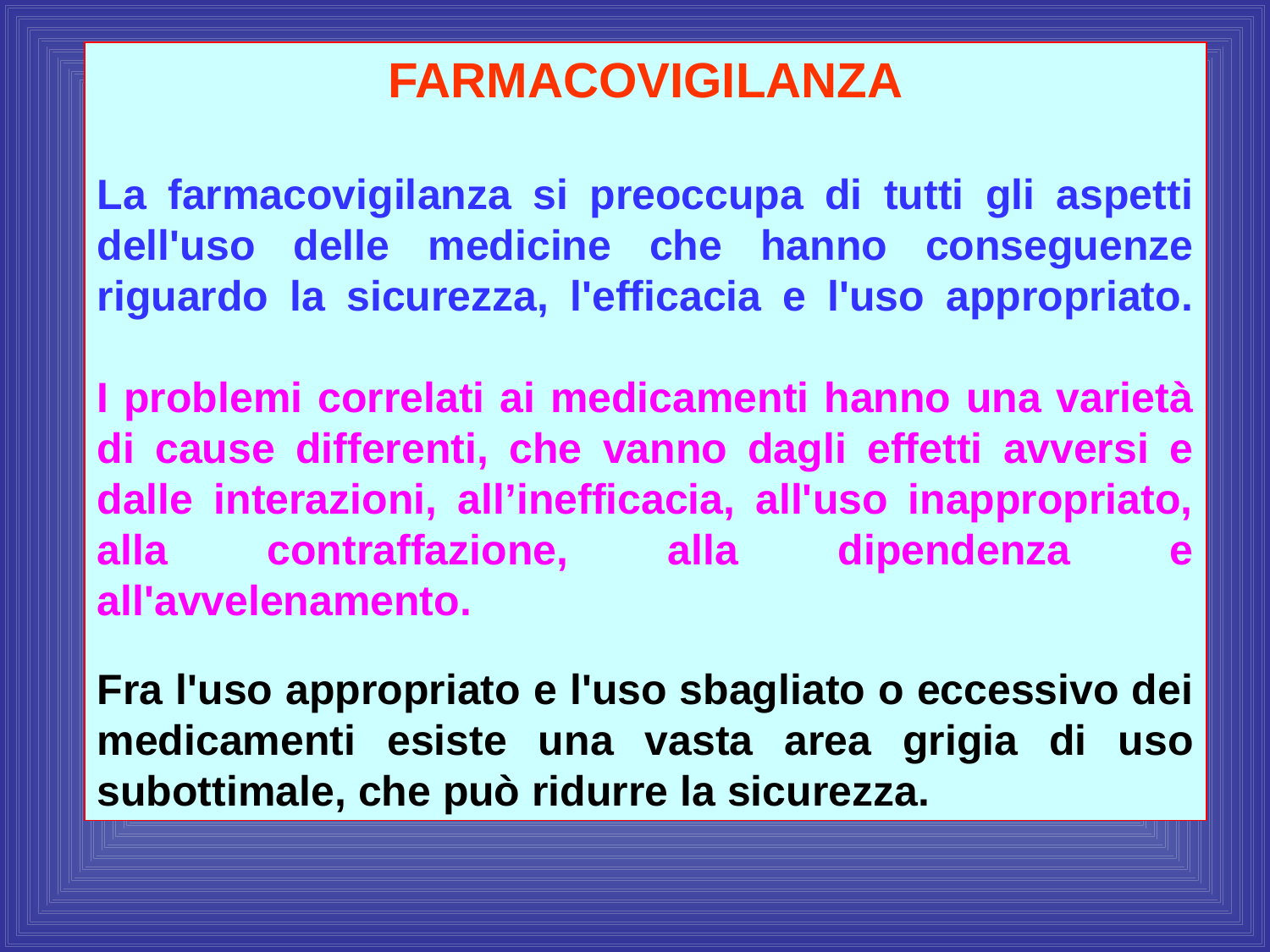

FARMACOVIGILANZA

La farmacovigilanza si preoccupa di tutti gli aspetti dell'uso delle medicine che hanno conseguenze riguardo la sicurezza, l'efficacia e l'uso appropriato.
I problemi correlati ai medicamenti hanno una varietà di cause differenti, che vanno dagli effetti avversi e dalle interazioni, all’inefficacia, all'uso inappropriato, alla contraffazione, alla dipendenza e all'avvelenamento.

Fra l'uso appropriato e l'uso sbagliato o eccessivo dei medicamenti esiste una vasta area grigia di uso subottimale, che può ridurre la sicurezza.